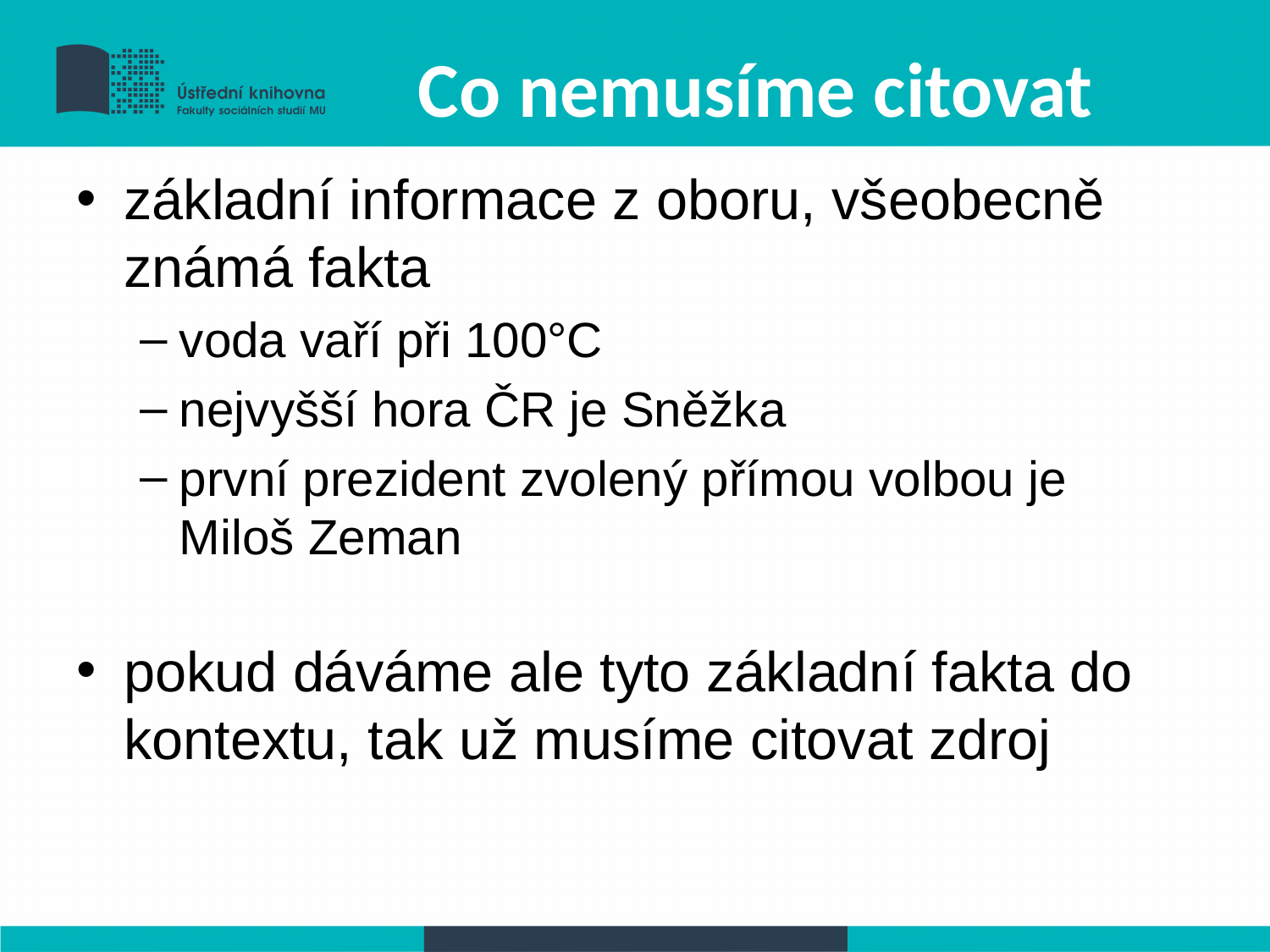

# Co nemusíme citovat
základní informace z oboru, všeobecně známá fakta
voda vaří při 100°C
nejvyšší hora ČR je Sněžka
první prezident zvolený přímou volbou je Miloš Zeman
pokud dáváme ale tyto základní fakta do kontextu, tak už musíme citovat zdroj